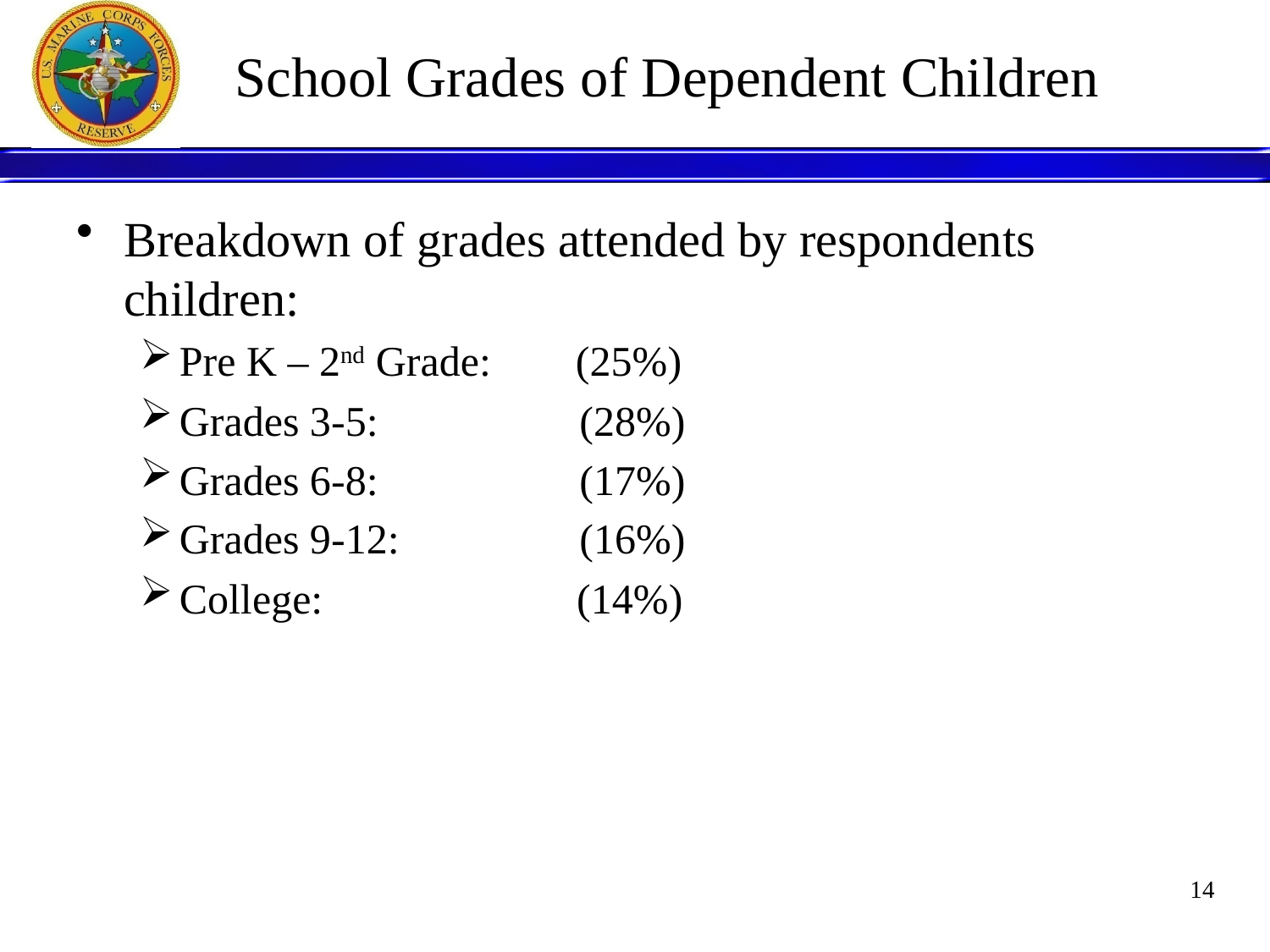

# School Grades of Dependent Children
Breakdown of grades attended by respondents children:
Pre K – 2nd Grade:        (25%)
Grades 3-5:                   (28%)
Grades 6-8:                   (17%)
Grades 9-12:                 (16%)
College:                        (14%)

14